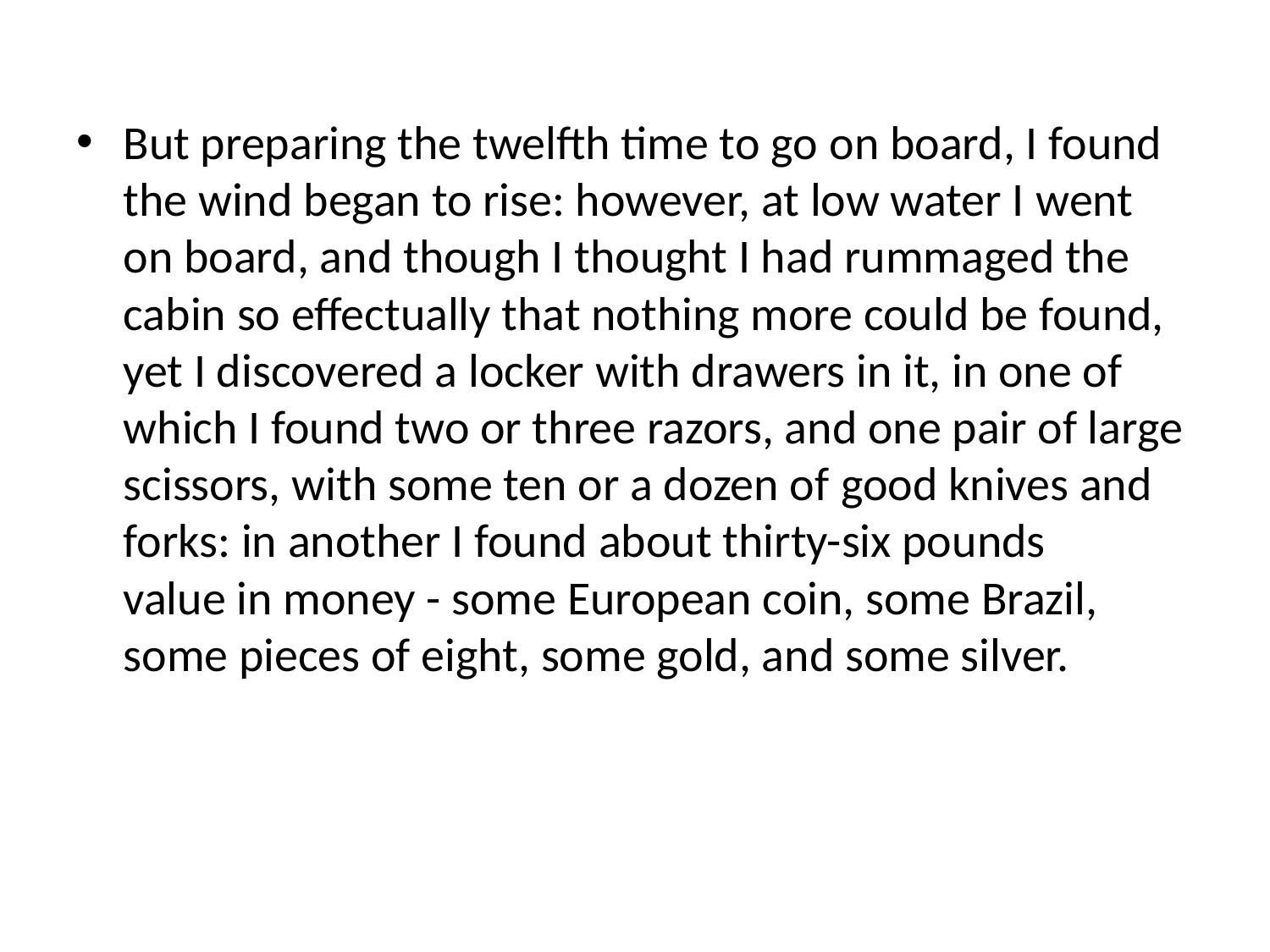

But preparing the twelfth time to go on board, I found the wind began to rise: however, at low water I went on board, and though I thought I had rummaged the cabin so effectually that nothing more could be found, yet I discovered a locker with drawers in it, in one of which I found two or three razors, and one pair of large scissors, with some ten or a dozen of good knives and forks: in another I found about thirty-six pounds 
value in money - some European coin, some Brazil, some pieces of eight, some gold, and some silver.